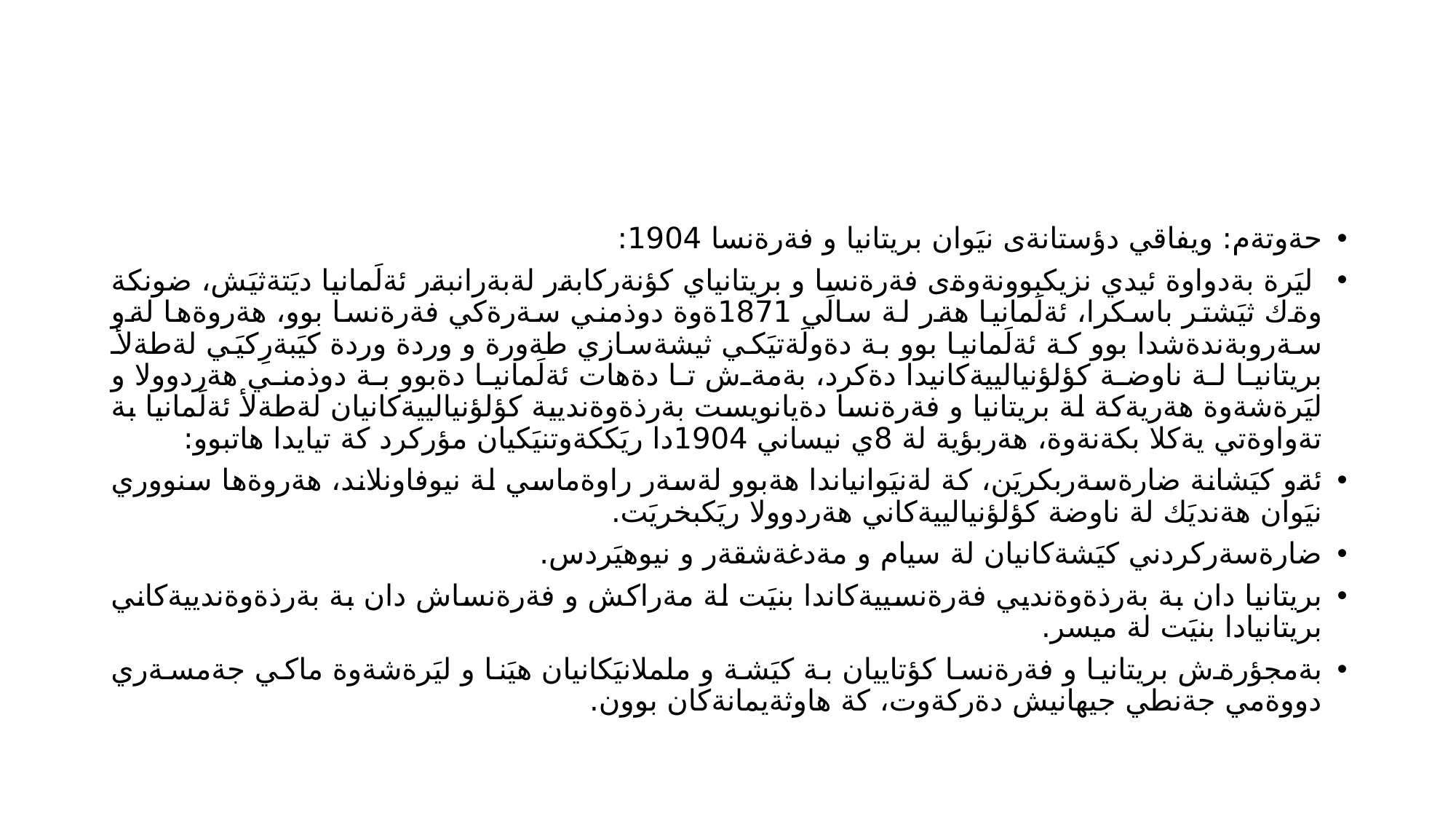

#
حةوتةم: ويفاقي دؤستانةى نيَوان بريتانيا و فةرةنسا 1904:
 ليَرة بةدواوة ئيدي نزيكبوونةوةى فةرةنسا و بريتانياي كؤنةركابةر لةبةرانبةر ئةلَمانيا ديَتةثيَش، ضونكة وةك ثيَشتر باسكرا، ئةلَمانيا هةر لة سالَي 1871ةوة دوذمني سةرةكي فةرةنسا بوو، هةروةها لةو سةروبةندةشدا بوو كة ئةلَمانيا بوو بة دةولَةتيَكي ثيشةسازي طةورة و وردة وردة كيَبةرِكيَي لةطةلأ بريتانيا لة ناوضة كؤلؤنيالييةكانيدا دةكرد، بةمةش تا دةهات ئةلَمانيا دةبوو بة دوذمني هةردوولا و ليَرةشةوة هةريةكة لة بريتانيا و فةرةنسا دةيانويست بةرذةوةنديية كؤلؤنيالييةكانيان لةطةلأ ئةلَمانيا بة تةواوةتي يةكلا بكةنةوة، هةربؤية لة 8ي نيساني 1904دا ريَككةوتنيَكيان مؤركرد كة تيايدا هاتبوو:
ئةو كيَشانة ضارةسةربكريَن، كة لةنيَوانياندا هةبوو لةسةر راوةماسي لة نيوفاونلاند، هةروةها سنووري نيَوان هةنديَك لة ناوضة كؤلؤنيالييةكاني هةردوولا ريَكبخريَت.
ضارةسةركردني كيَشةكانيان لة سيام و مةدغةشقةر و نيوهيَردس.
بريتانيا دان بة بةرذةوةنديي فةرةنسييةكاندا بنيَت لة مةراكش و فةرةنساش دان بة بةرذةوةندييةكاني بريتانيادا بنيَت لة ميسر.
بةمجؤرةش بريتانيا و فةرةنسا كؤتاييان بة كيَشة و ململانيَكانيان هيَنا و ليَرةشةوة ماكي جةمسةري دووةمي جةنطي جيهانيش دةركةوت، كة هاوثةيمانةكان بوون.